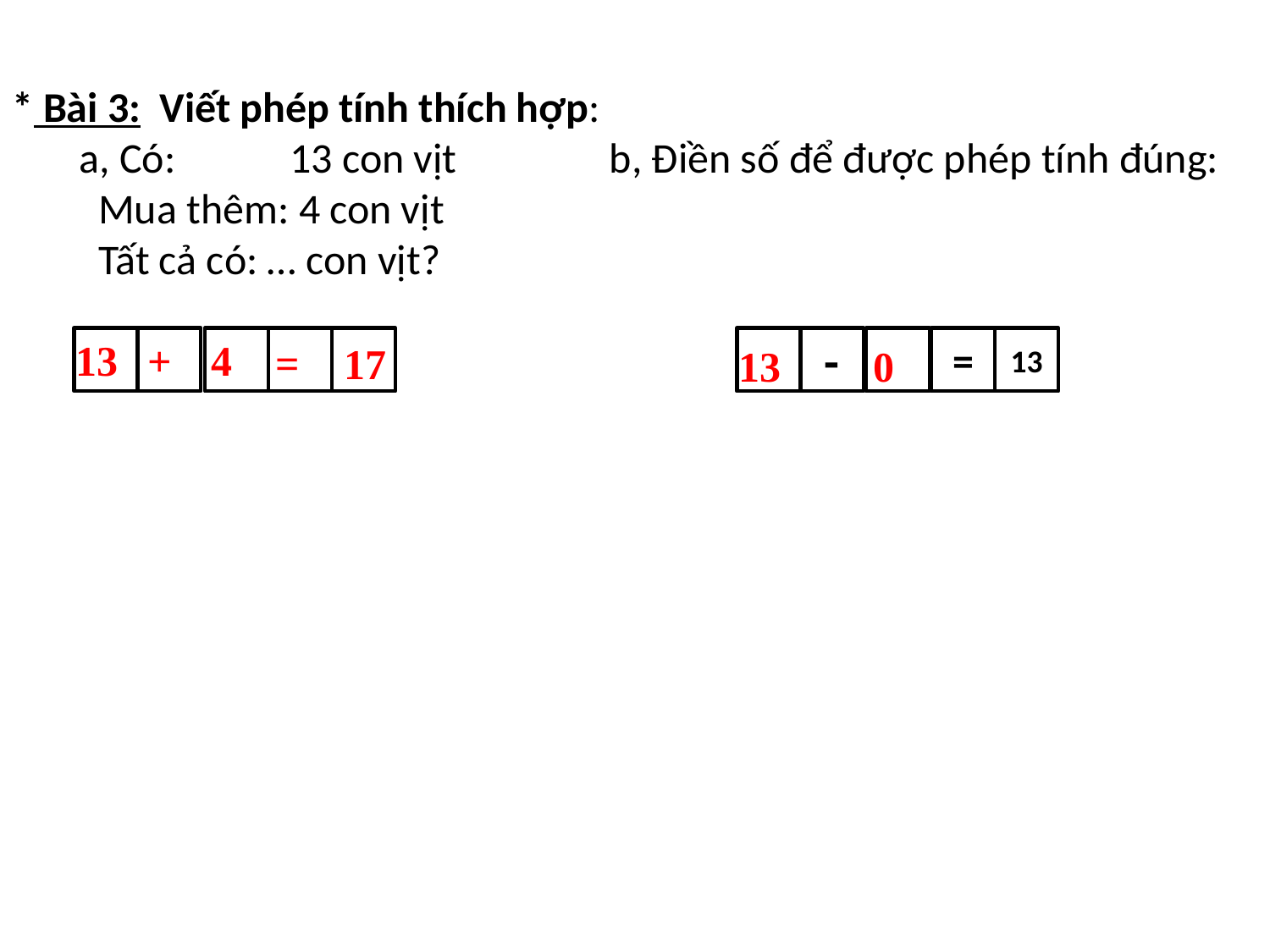

* Bài 3:  Viết phép tính thích hợp:
       a, Có:            13 con vịt                b, Điền số để được phép tính đúng:
         Mua thêm: 4 con vịt
         Tất cả có: … con vịt?

13

+

4

-

=
13
=
17
13
0